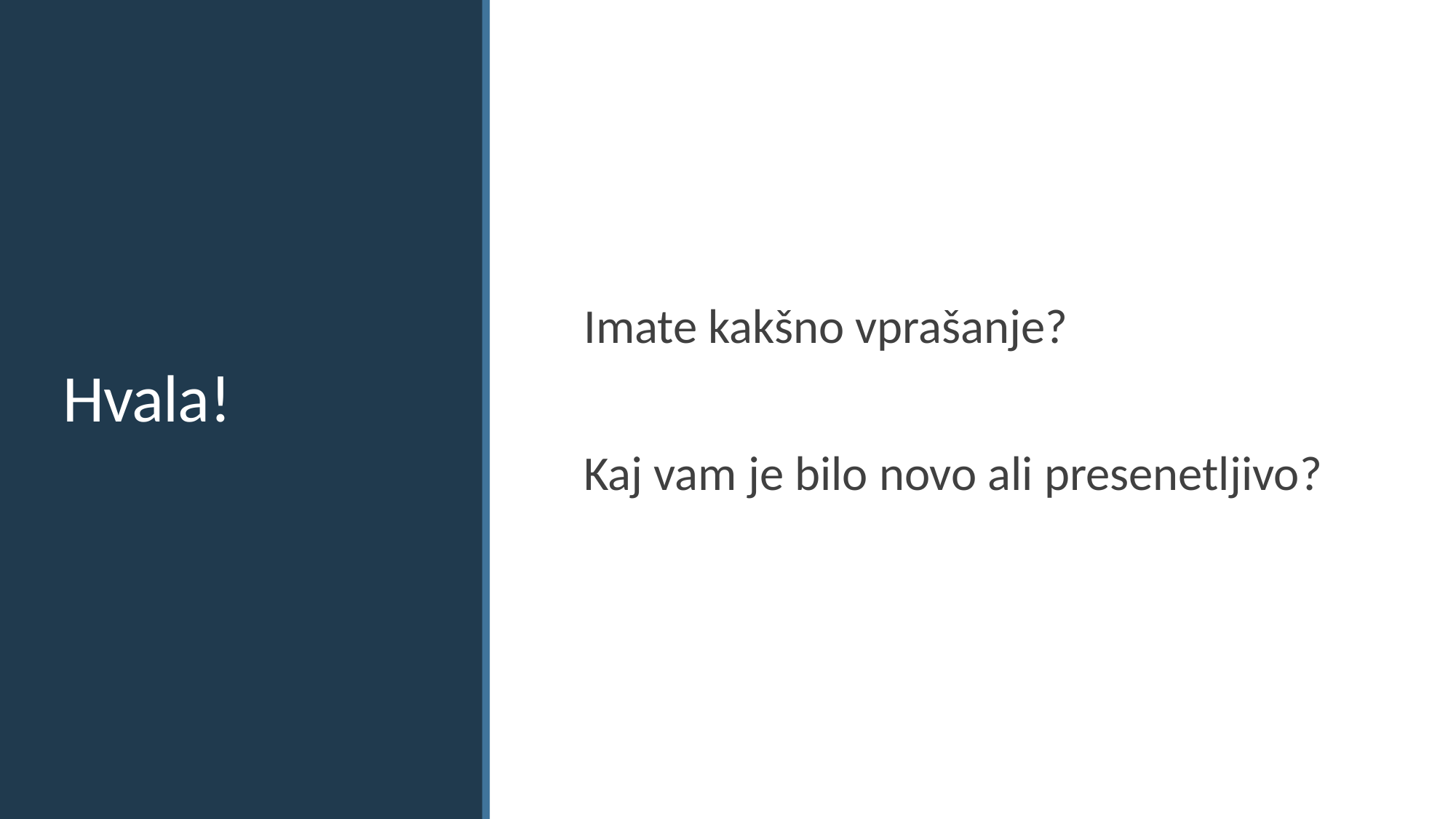

Imate kakšno vprašanje?

Kaj vam je bilo novo ali presenetljivo?
# Hvala!